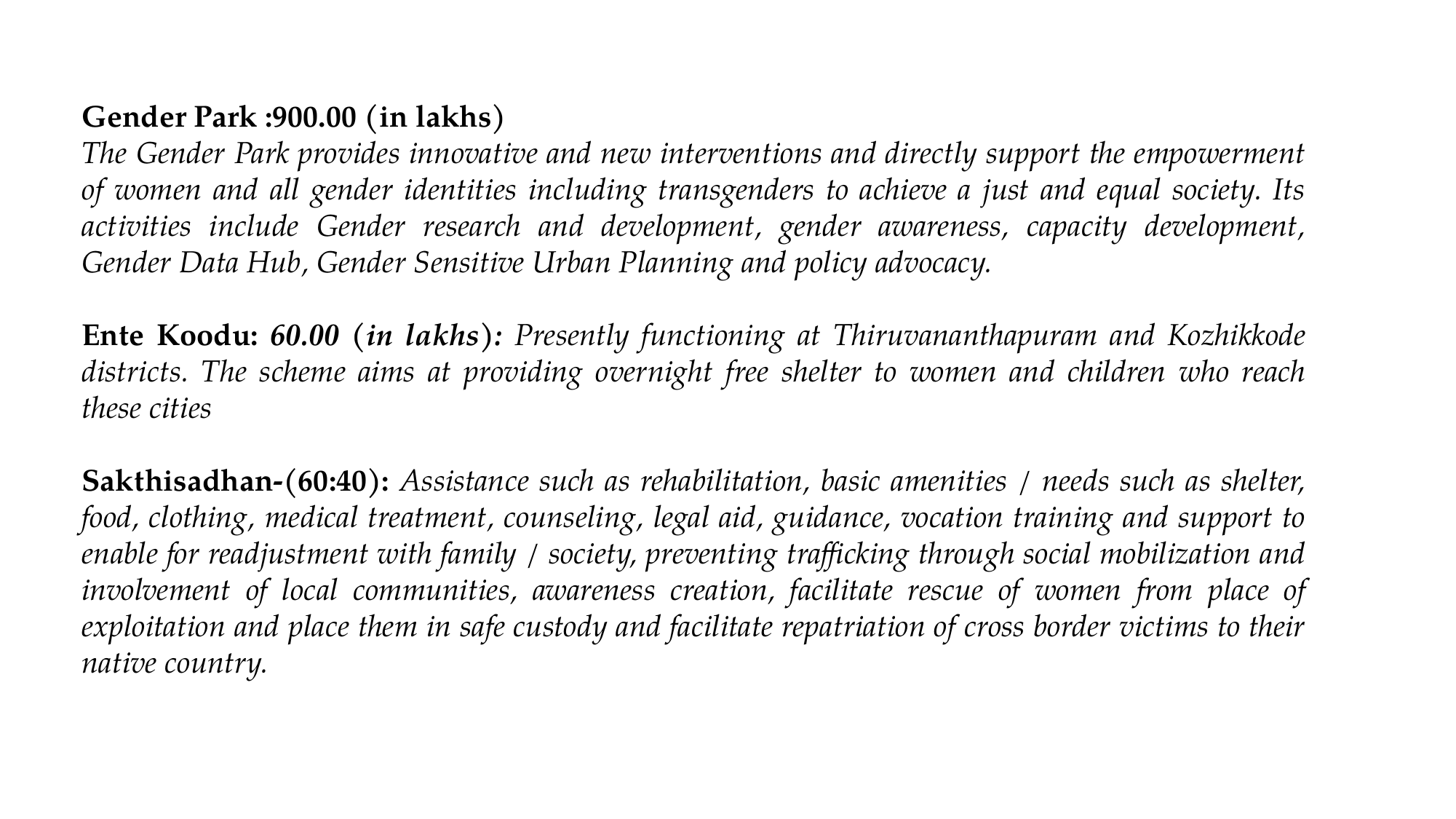

Gender Park :900.00 (in lakhs)
The Gender Park provides innovative and new interventions and directly support the empowerment of women and all gender identities including transgenders to achieve a just and equal society. Its activities include Gender research and development, gender awareness, capacity development, Gender Data Hub, Gender Sensitive Urban Planning and policy advocacy.

Ente Koodu: 60.00 (in lakhs): Presently functioning at Thiruvananthapuram and Kozhikkode districts. The scheme aims at providing overnight free shelter to women and children who reach these cities

Sakthisadhan-(60:40): Assistance such as rehabilitation, basic amenities / needs such as shelter, food, clothing, medical treatment, counseling, legal aid, guidance, vocation training and support to enable for readjustment with family / society, preventing trafficking through social mobilization and involvement of local communities, awareness creation, facilitate rescue of women from place of exploitation and place them in safe custody and facilitate repatriation of cross border victims to their native country.